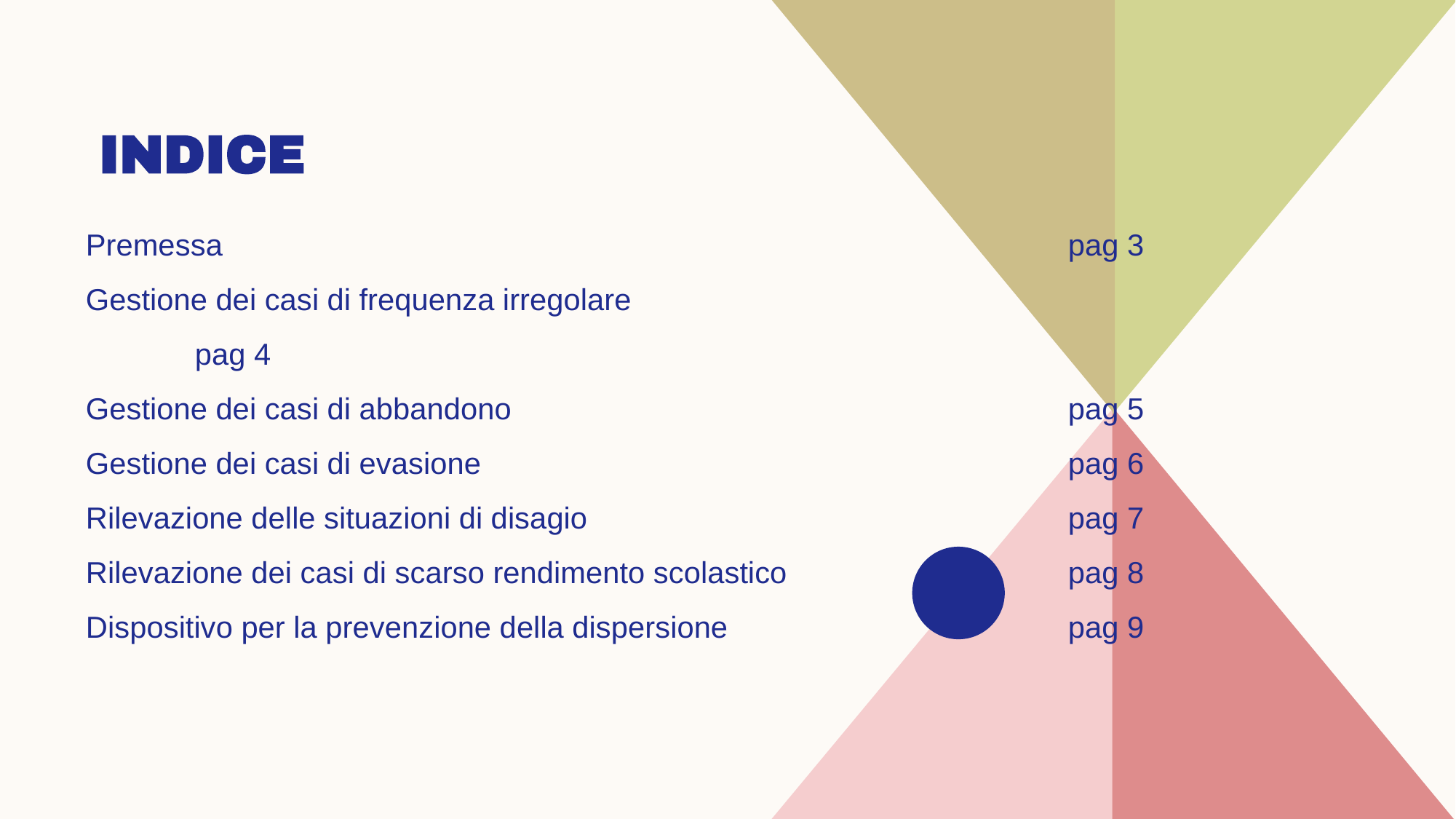

# INDICE
Premessa								pag 3
Gestione dei casi di frequenza irregolare					pag 4
Gestione dei casi di abbandono						pag 5
​Gestione dei casi di evasione						pag 6
Rilevazione delle situazioni di disagio					pag 7
Rilevazione dei casi di scarso rendimento scolastico			pag 8
​Dispositivo per la prevenzione della dispersione				pag 9